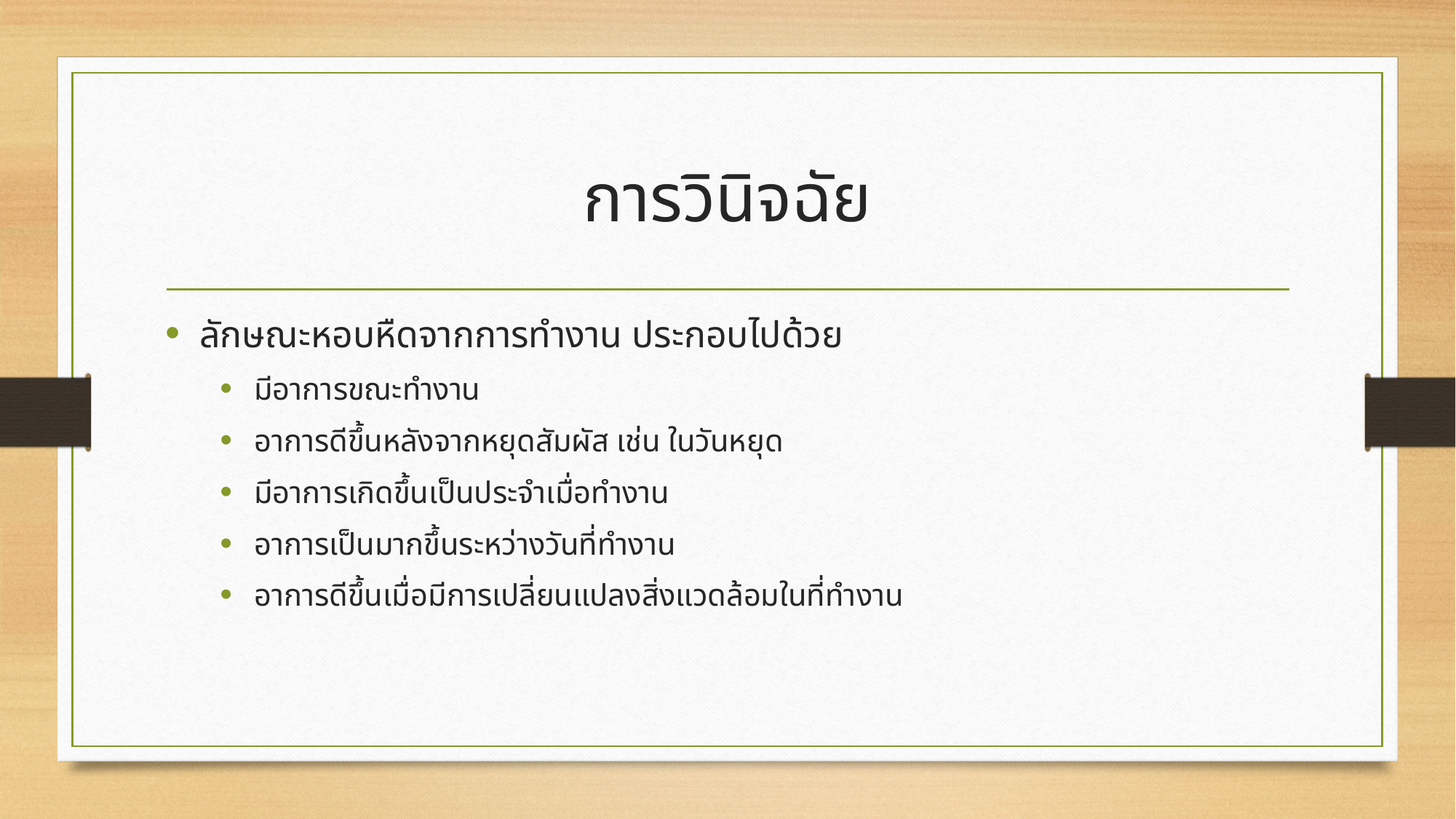

# การวินิจฉัย
ลักษณะหอบหืดจากการทำงาน ประกอบไปด้วย
มีอาการขณะทำงาน
อาการดีขึ้นหลังจากหยุดสัมผัส เช่น ในวันหยุด
มีอาการเกิดขึ้นเป็นประจำเมื่อทำงาน
อาการเป็นมากขึ้นระหว่างวันที่ทำงาน
อาการดีขึ้นเมื่อมีการเปลี่ยนแปลงสิ่งแวดล้อมในที่ทำงาน